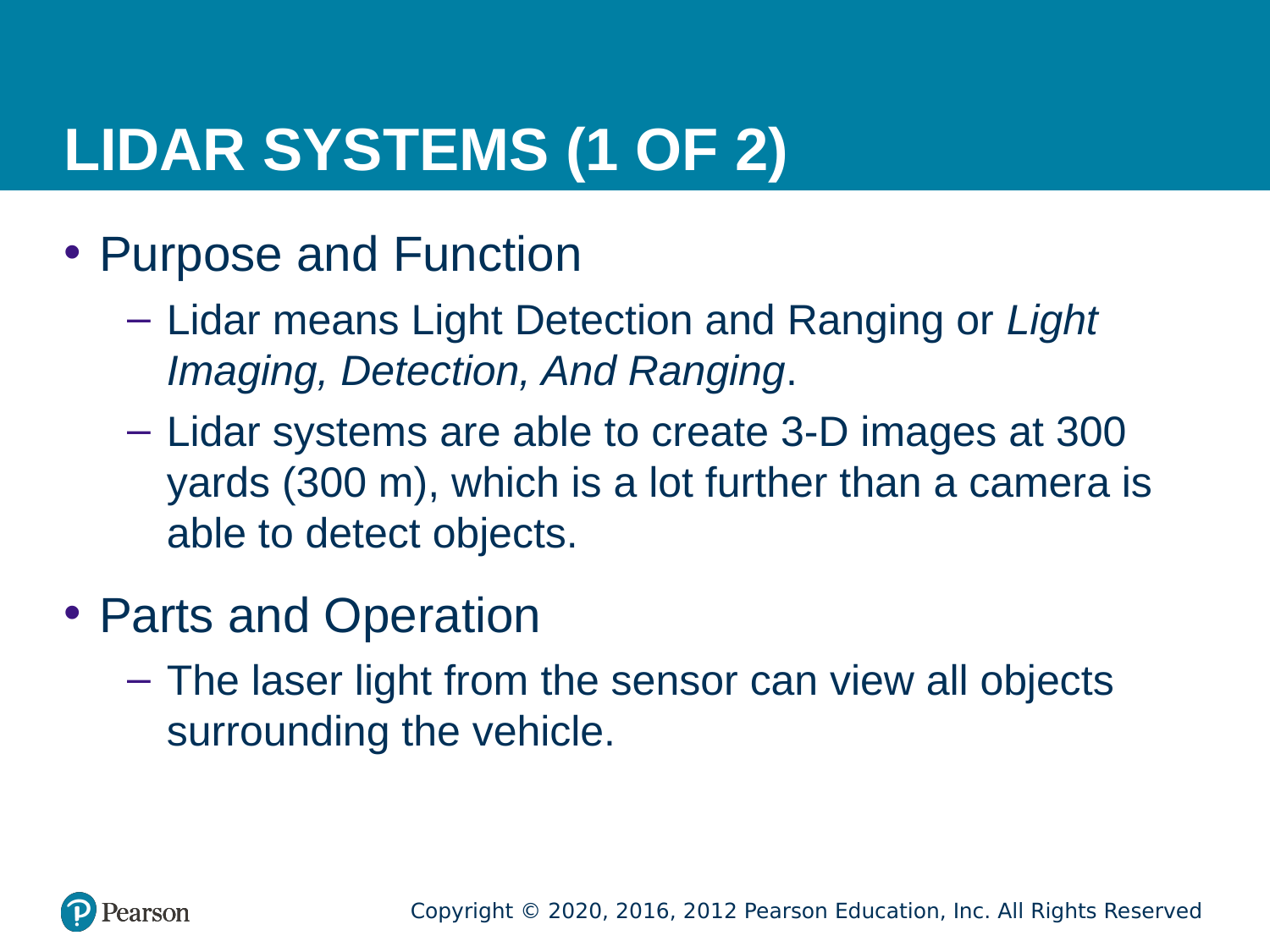

# LIDAR SYSTEMS (1 OF 2)
Purpose and Function
Lidar means Light Detection and Ranging or Light Imaging, Detection, And Ranging.
Lidar systems are able to create 3-D images at 300 yards (300 m), which is a lot further than a camera is able to detect objects.
Parts and Operation
The laser light from the sensor can view all objects surrounding the vehicle.